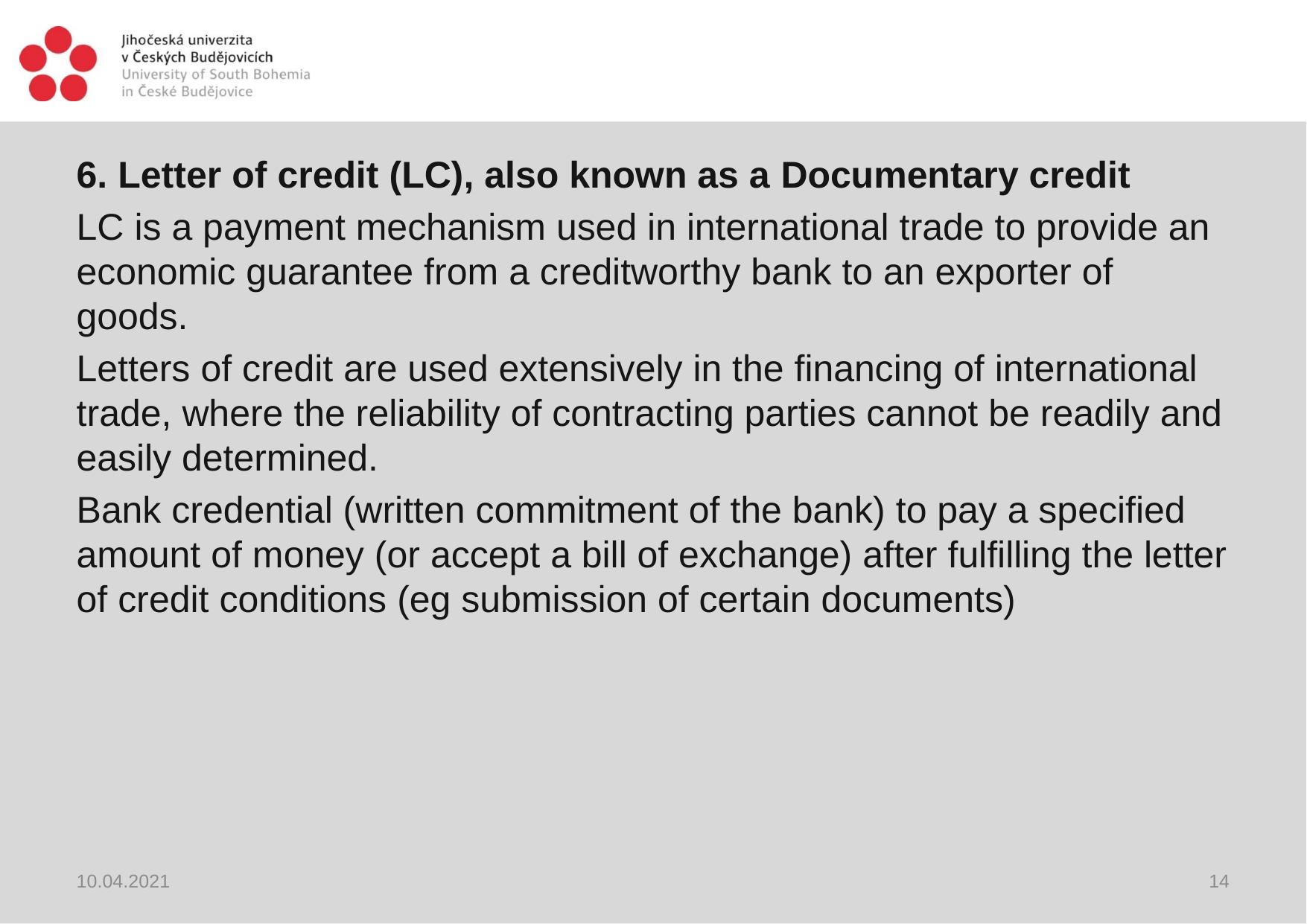

#
6. Letter of credit (LC), also known as a Documentary credit
LC is a payment mechanism used in international trade to provide an economic guarantee from a creditworthy bank to an exporter of goods.
Letters of credit are used extensively in the financing of international trade, where the reliability of contracting parties cannot be readily and easily determined.
Bank credential (written commitment of the bank) to pay a specified amount of money (or accept a bill of exchange) after fulfilling the letter of credit conditions (eg submission of certain documents)
10.04.2021
14